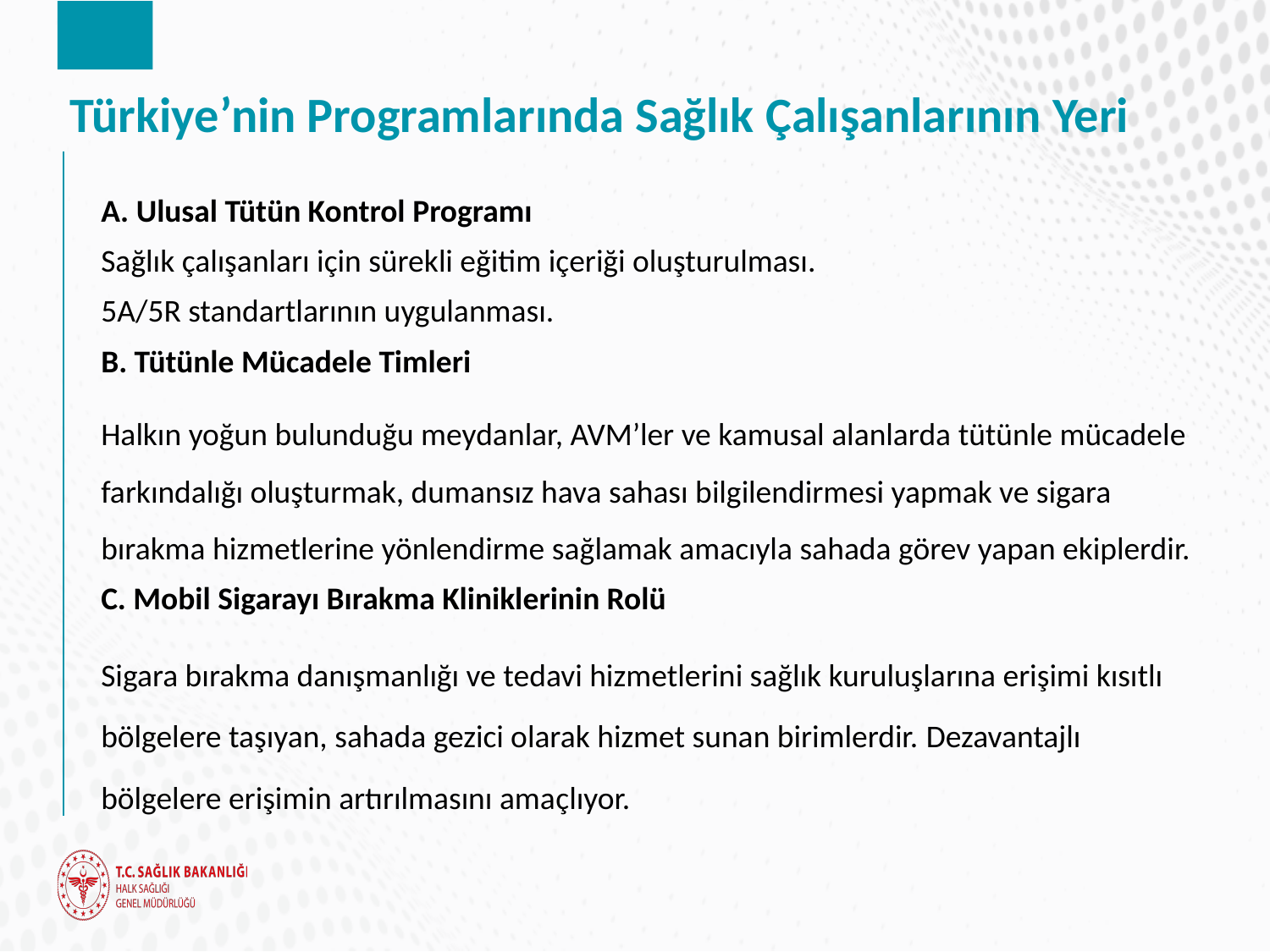

# Türkiye’nin Programlarında Sağlık Çalışanlarının Yeri
A. Ulusal Tütün Kontrol Programı
Sağlık çalışanları için sürekli eğitim içeriği oluşturulması.
5A/5R standartlarının uygulanması.
B. Tütünle Mücadele Timleri
Halkın yoğun bulunduğu meydanlar, AVM’ler ve kamusal alanlarda tütünle mücadele farkındalığı oluşturmak, dumansız hava sahası bilgilendirmesi yapmak ve sigara bırakma hizmetlerine yönlendirme sağlamak amacıyla sahada görev yapan ekiplerdir.
C. Mobil Sigarayı Bırakma Kliniklerinin Rolü
Sigara bırakma danışmanlığı ve tedavi hizmetlerini sağlık kuruluşlarına erişimi kısıtlı bölgelere taşıyan, sahada gezici olarak hizmet sunan birimlerdir. Dezavantajlı bölgelere erişimin artırılmasını amaçlıyor.